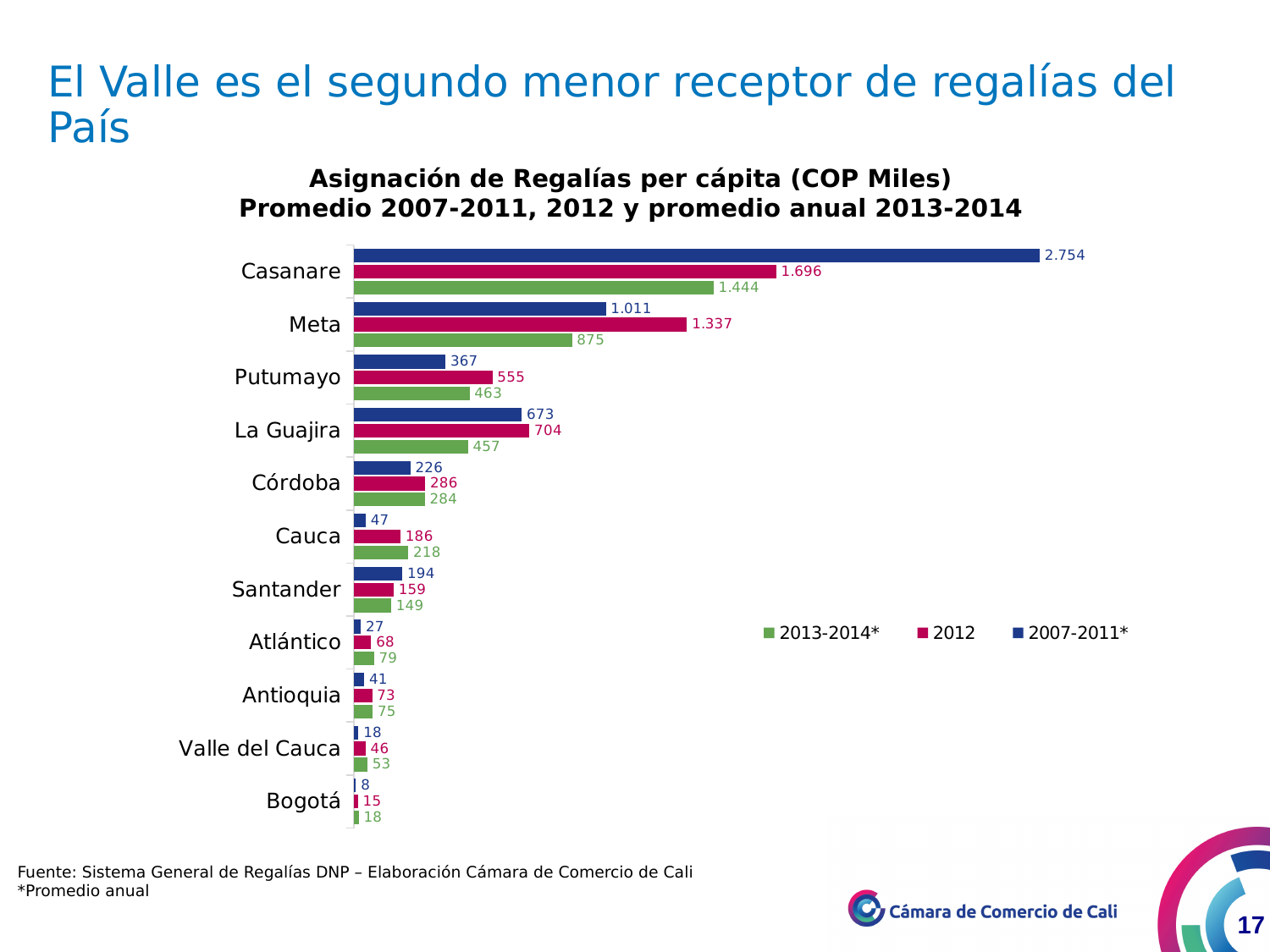

El Valle es el segundo menor receptor de regalías del País
Asignación de Regalías per cápita (COP Miles)
Promedio 2007-2011, 2012 y promedio anual 2013-2014

### Chart

| Category | 2007-2011* | 2012 | 2013-2014* |
|---|---|---|---|
| Casanare | 2754005.34003613 | 1695855.99876882 | 1443814.08124167 |
| Meta | 1011343.56401112 | 1337222.44584006 | 875147.3906552208 |
| Putumayo | 367370.293518285 | 555278.8172136585 | 463442.0614953347 |
| La Guajira | 672853.455881052 | 704078.295591242 | 457360.8574165478 |
| Córdoba | 225922.1061129231 | 285876.1623067465 | 283711.9056980061 |
| Cauca | 46681.38252448075 | 186322.5710348937 | 217733.3458182393 |
| Santander | 193770.9598273351 | 158704.4354987628 | 149089.8196118813 |
| Atlántico | 27235.20181456551 | 68502.03282003745 | 79468.44637938349 |
| Antioquia | 40800.30648569086 | 72697.57371520247 | 74527.93388409015 |
| Valle del Cauca | 17588.45013506475 | 46013.86251335104 | 53379.06117421651 |
| Bogotá | 7647.852629607468 | 15480.34067923203 | 18344.9715147981 |
Fuente: Sistema General de Regalías DNP – Elaboración Cámara de Comercio de Cali
*Promedio anual